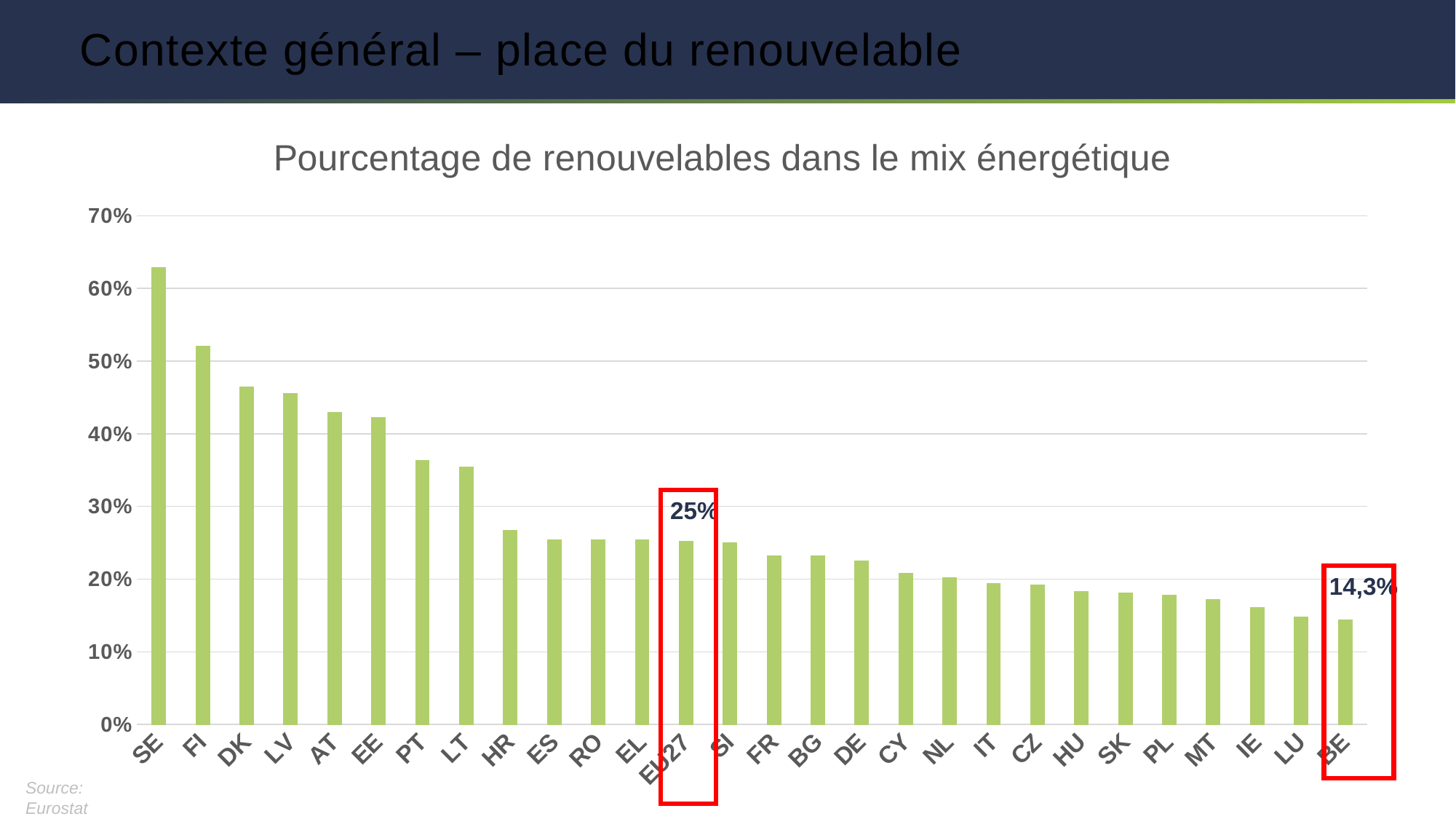

# Contexte général – place du renouvelable

### Chart: Pourcentage de renouvelables dans le mix énergétique

| Category |  |
|---|---|
| SE | 0.628456991141499 |
| FI | 0.5209976484161007 |
| DK | 0.46461232791433615 |
| LV | 0.45534895358055294 |
| AT | 0.4295061184621043 |
| EE | 0.4223154815710538 |
| PT | 0.36319277885394813 |
| LT | 0.3540839290095246 |
| HR | 0.26708219875076855 |
| ES | 0.2541668113653283 |
| RO | 0.2537813474528822 |
| EL | 0.25363781627704896 |
| EU27 | 0.2524218463393531 |
| SI | 0.25001160716021203 |
| FR | 0.23228775519518044 |
| BG | 0.23210217249962678 |
| DE | 0.22474273629052627 |
| CY | 0.20844208374423998 |
| NL | 0.2017961975806064 |
| IT | 0.19384612245813435 |
| CZ | 0.19210480655943787 |
| HU | 0.18263460597189504 |
| SK | 0.18092303421864164 |
| PL | 0.17769954332453808 |
| MT | 0.17209505730275693 |
| IE | 0.16064232694606684 |
| LU | 0.14741884501377508 |
| BE | 0.14336170664797598 |
25%

14,3%

Source: Eurostat